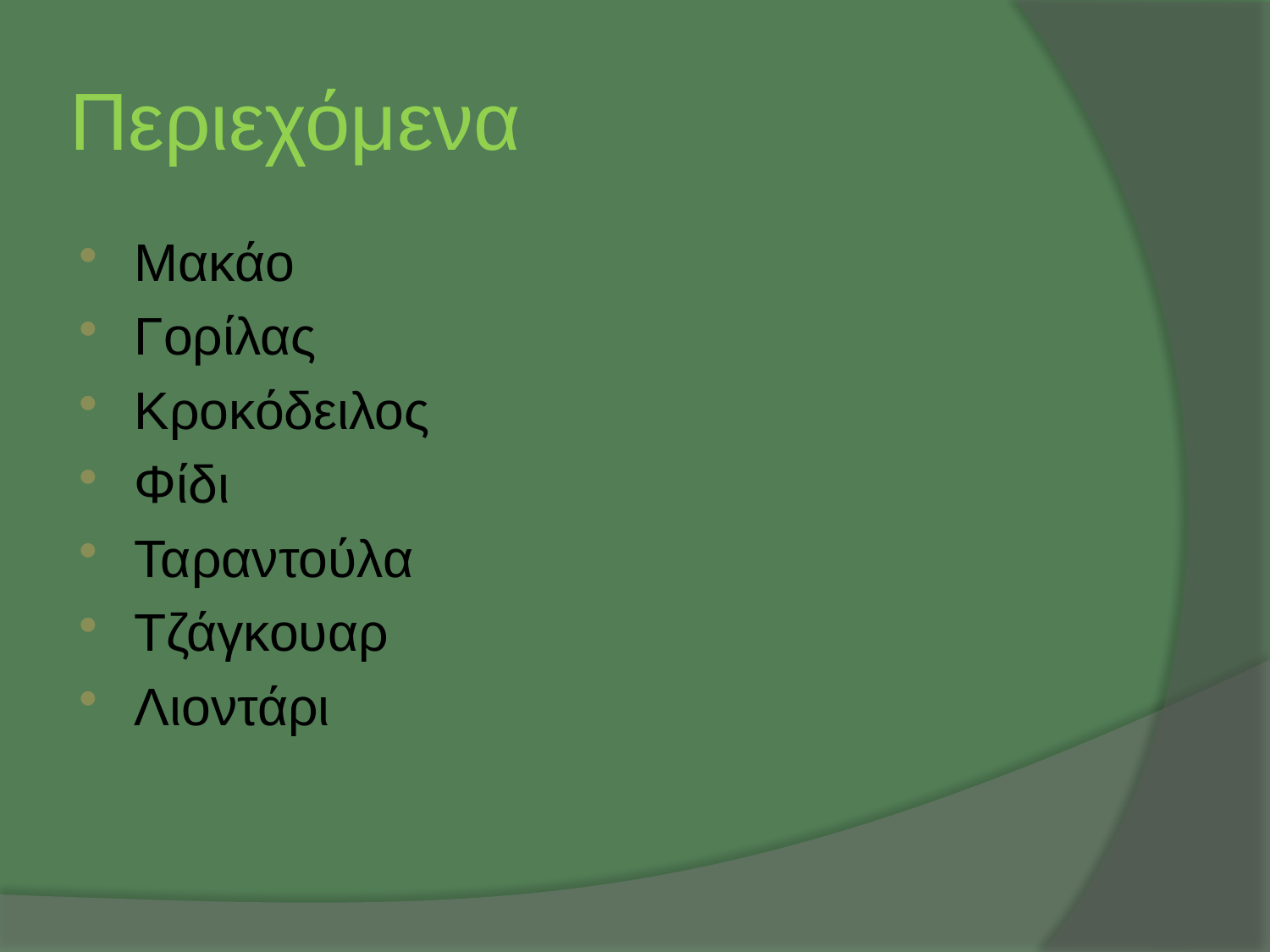

# Περιεχόμενα
Μακάο
Γορίλας
Κροκόδειλος
Φίδι
Ταραντούλα
Τζάγκουαρ
Λιοντάρι